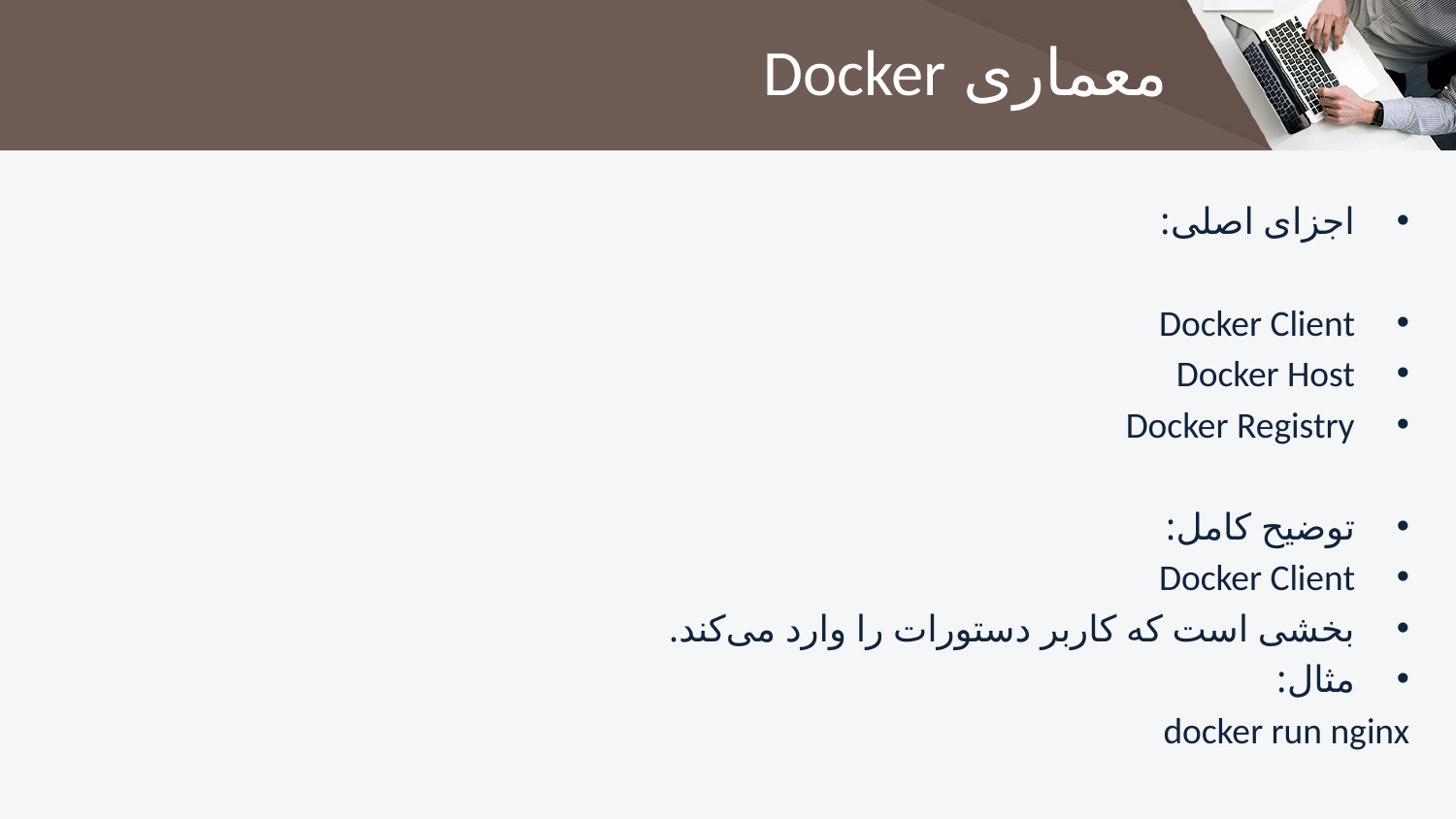

# معماری Docker
اجزای اصلی:

Docker Client
Docker Host
Docker Registry

توضیح کامل:
Docker Client
بخشی است که کاربر دستورات را وارد می‌کند.
مثال:
docker run nginx